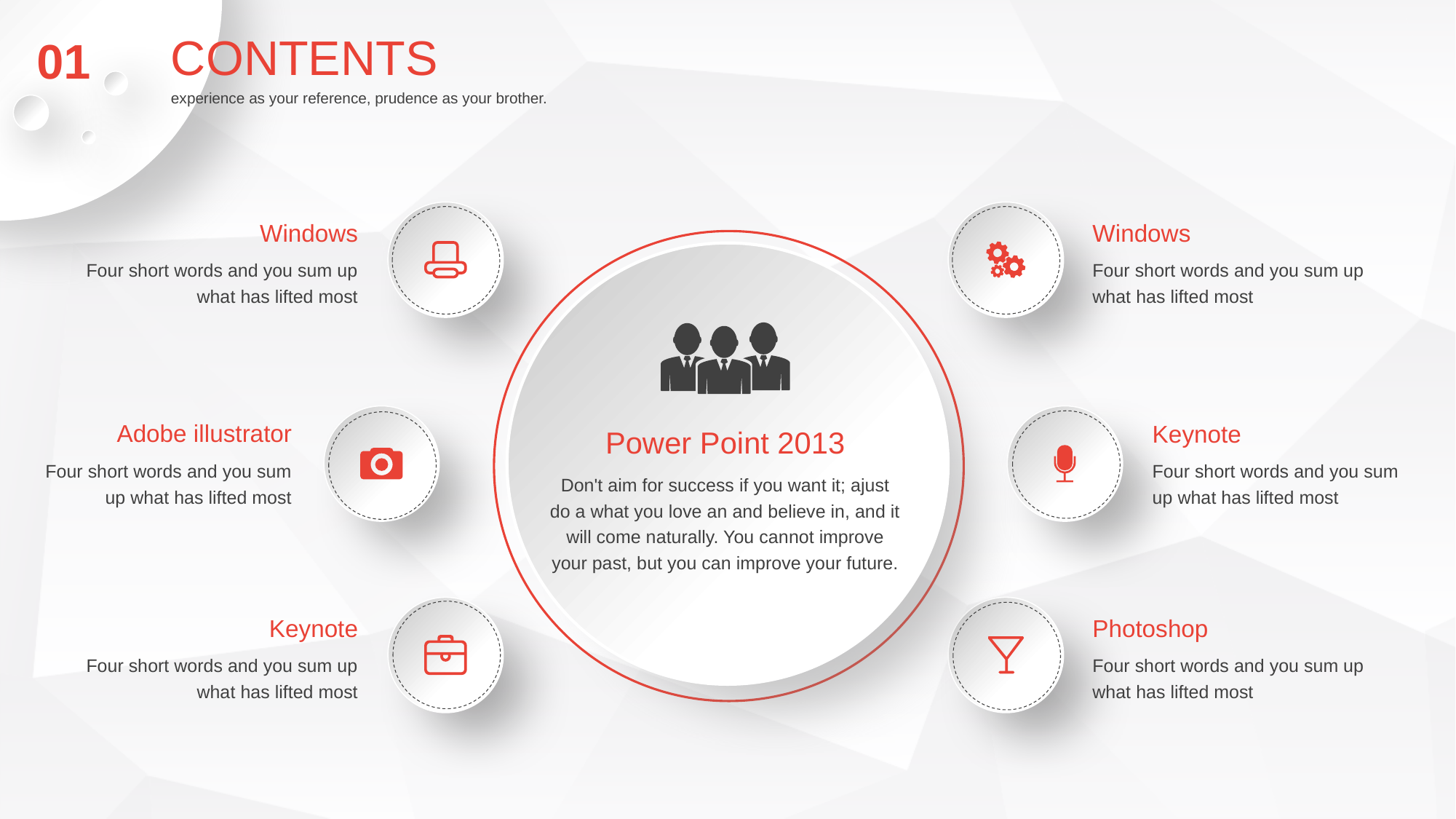

CONTENTS
01

experience as your reference, prudence as your brother.

Windows
Windows

Four short words and you sum up what has lifted most
Four short words and you sum up what has lifted most

Adobe illustrator
Keynote
Power Point 2013

Four short words and you sum up what has lifted most
Four short words and you sum up what has lifted most
Don't aim for success if you want it; ajust do a what you love an and believe in, and it will come naturally. You cannot improve your past, but you can improve your future.

Keynote
Photoshop

Four short words and you sum up what has lifted most
Four short words and you sum up what has lifted most